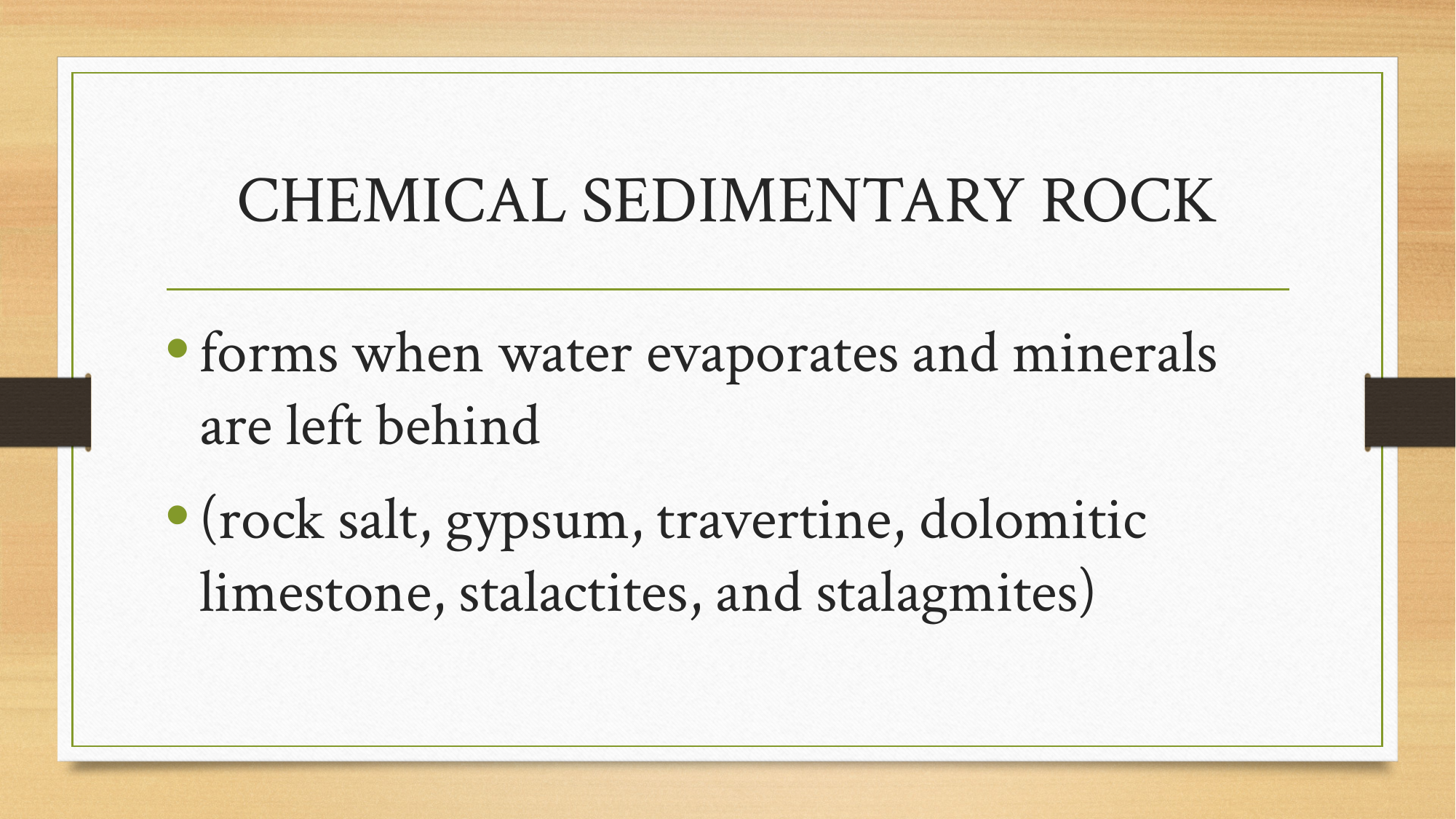

# CHEMICAL SEDIMENTARY ROCK
forms when water evaporates and minerals are left behind
(rock salt, gypsum, travertine, dolomitic limestone, stalactites, and stalagmites)